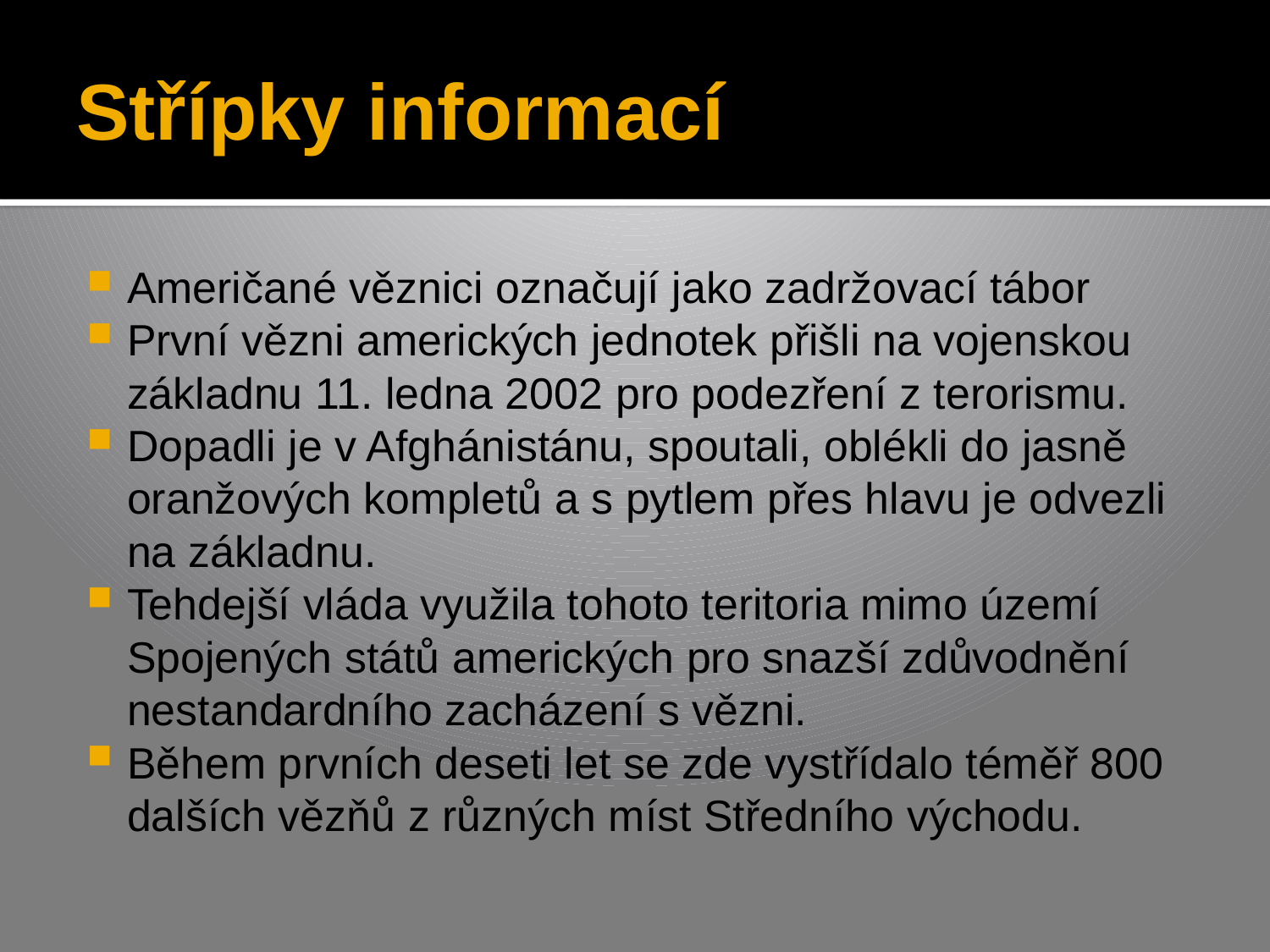

# Střípky informací
Američané věznici označují jako zadržovací tábor
První vězni amerických jednotek přišli na vojenskou základnu 11. ledna 2002 pro podezření z terorismu.
Dopadli je v Afghánistánu, spoutali, oblékli do jasně oranžových kompletů a s pytlem přes hlavu je odvezli na základnu.
Tehdejší vláda využila tohoto teritoria mimo území Spojených států amerických pro snazší zdůvodnění nestandardního zacházení s vězni.
Během prvních deseti let se zde vystřídalo téměř 800 dalších vězňů z různých míst Středního východu.